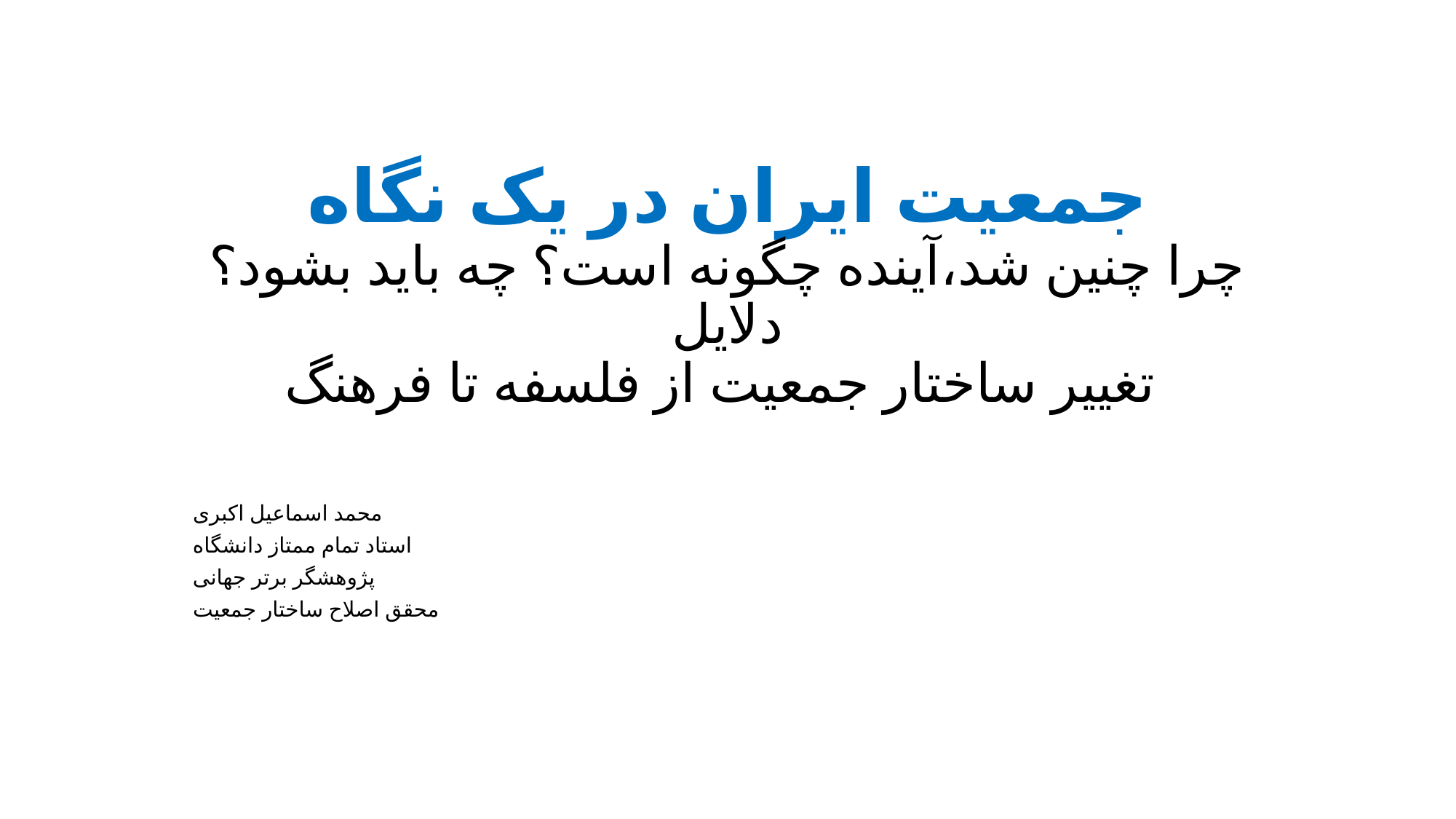

# جمعیت ایران در یک نگاه چرا چنین شد،آینده چگونه است؟ چه باید بشود؟ دلایل تغییر ساختار جمعیت از فلسفه تا فرهنگ

محمد اسماعیل اکبری
استاد تمام ممتاز دانشگاه
پژوهشگر برتر جهانی
محقق اصلاح ساختار جمعیت